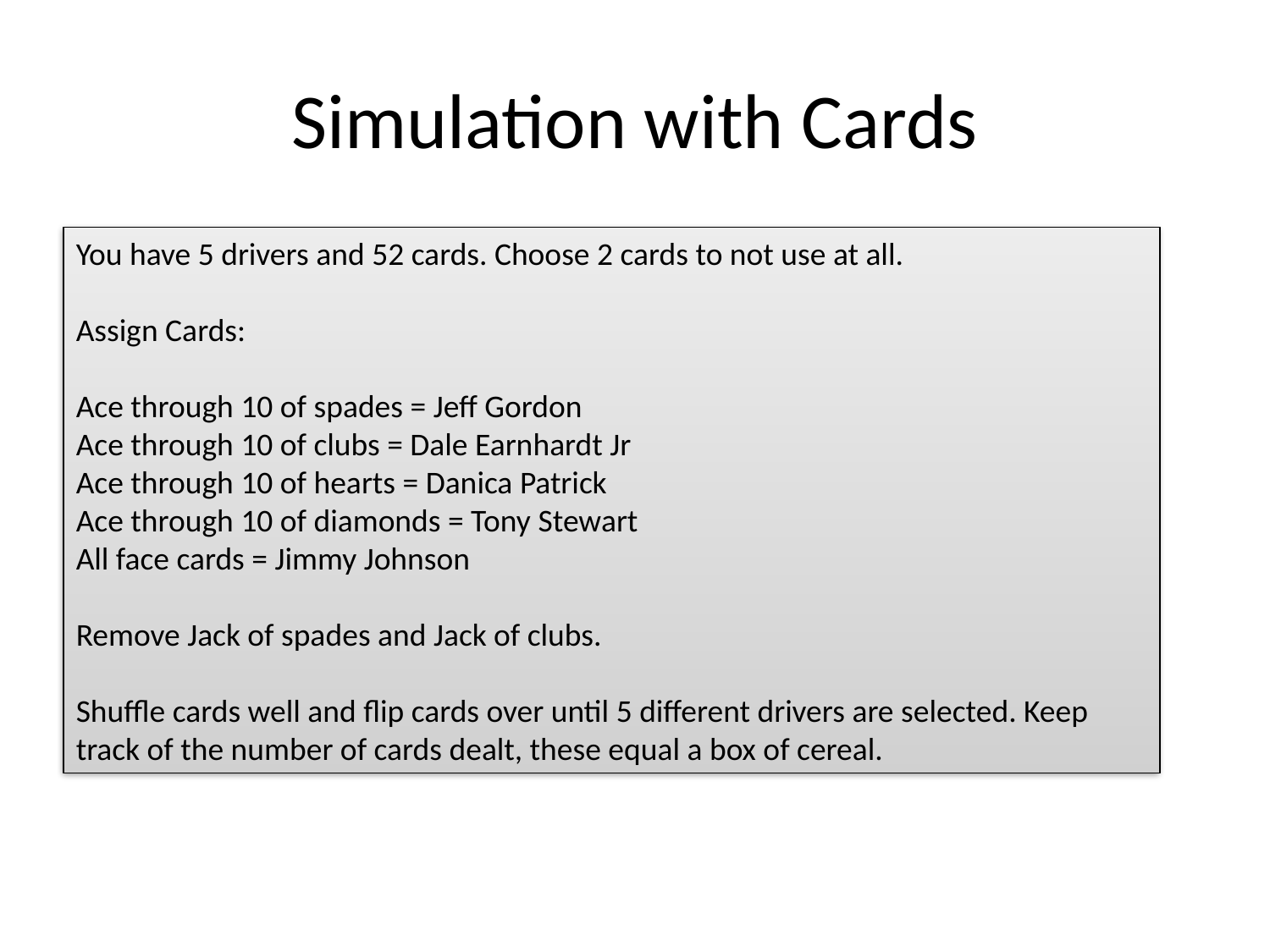

# Simulation with Cards
You have 5 drivers and 52 cards. Choose 2 cards to not use at all.

Assign Cards:

Ace through 10 of spades = Jeff Gordon
Ace through 10 of clubs = Dale Earnhardt Jr
Ace through 10 of hearts = Danica Patrick
Ace through 10 of diamonds = Tony Stewart
All face cards = Jimmy Johnson

Remove Jack of spades and Jack of clubs.

Shuffle cards well and flip cards over until 5 different drivers are selected. Keep track of the number of cards dealt, these equal a box of cereal.